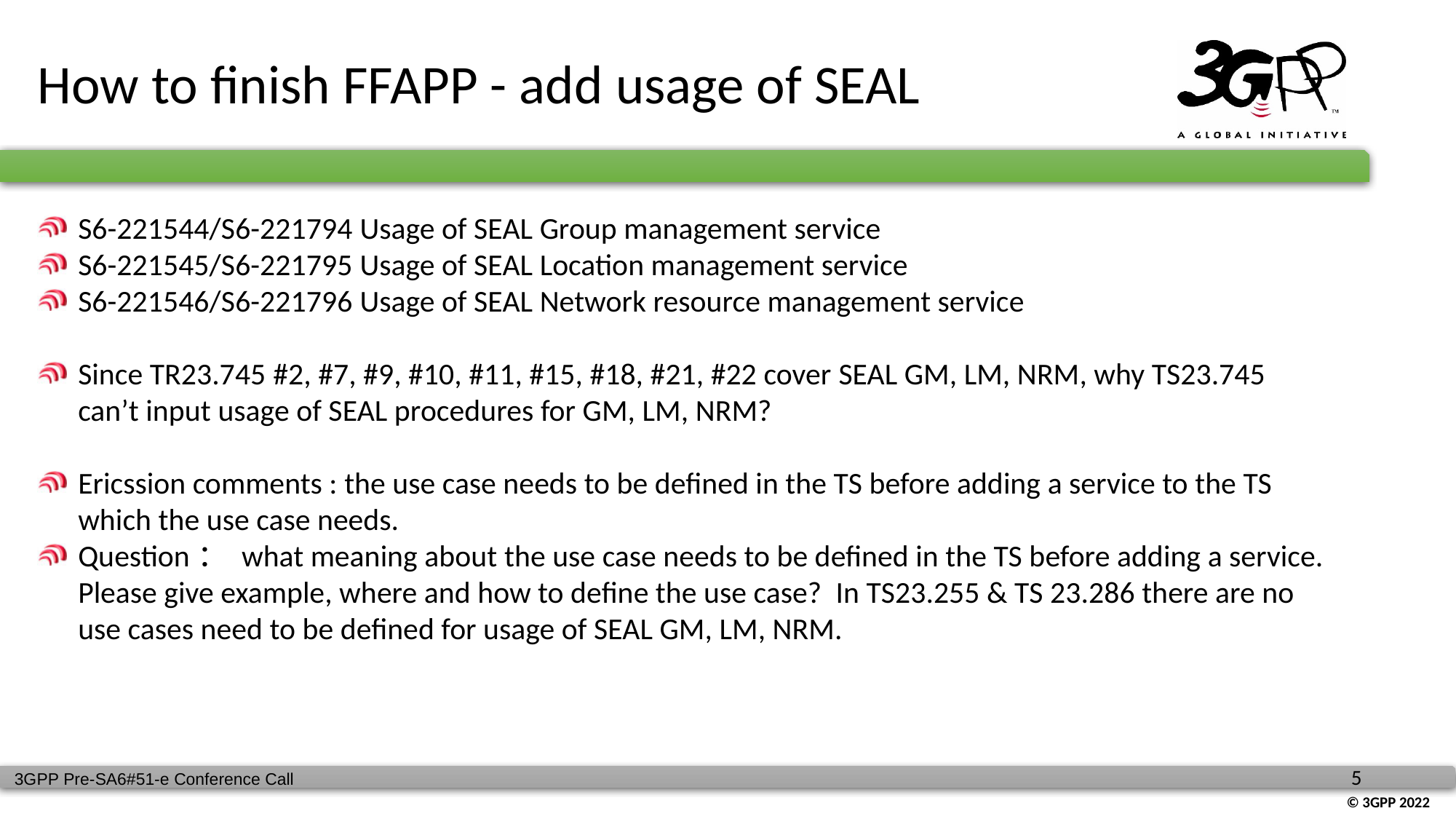

# How to finish FFAPP - add usage of SEAL
S6-221544/S6-221794 Usage of SEAL Group management service
S6-221545/S6-221795 Usage of SEAL Location management service
S6-221546/S6-221796 Usage of SEAL Network resource management service

Since TR23.745 #2, #7, #9, #10, #11, #15, #18, #21, #22 cover SEAL GM, LM, NRM, why TS23.745 can’t input usage of SEAL procedures for GM, LM, NRM?

Ericssion comments : the use case needs to be defined in the TS before adding a service to the TS which the use case needs.
Question： what meaning about the use case needs to be defined in the TS before adding a service. Please give example, where and how to define the use case?  In TS23.255 & TS 23.286 there are no use cases need to be defined for usage of SEAL GM, LM, NRM.